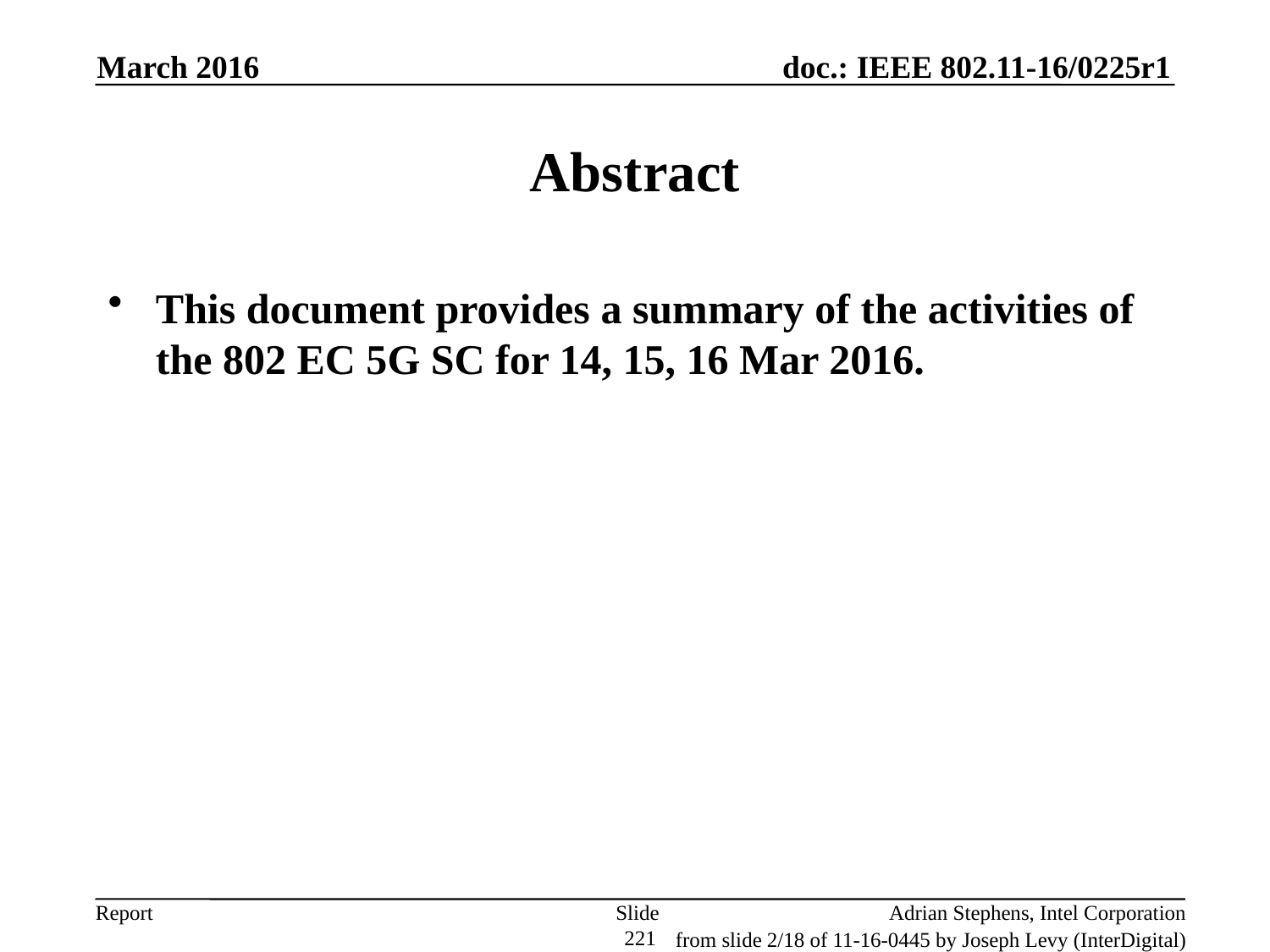

March 2016
# Abstract
This document provides a summary of the activities of the 802 EC 5G SC for 14, 15, 16 Mar 2016.
Slide 221
Adrian Stephens, Intel Corporation
from slide 2/18 of 11-16-0445 by Joseph Levy (InterDigital)